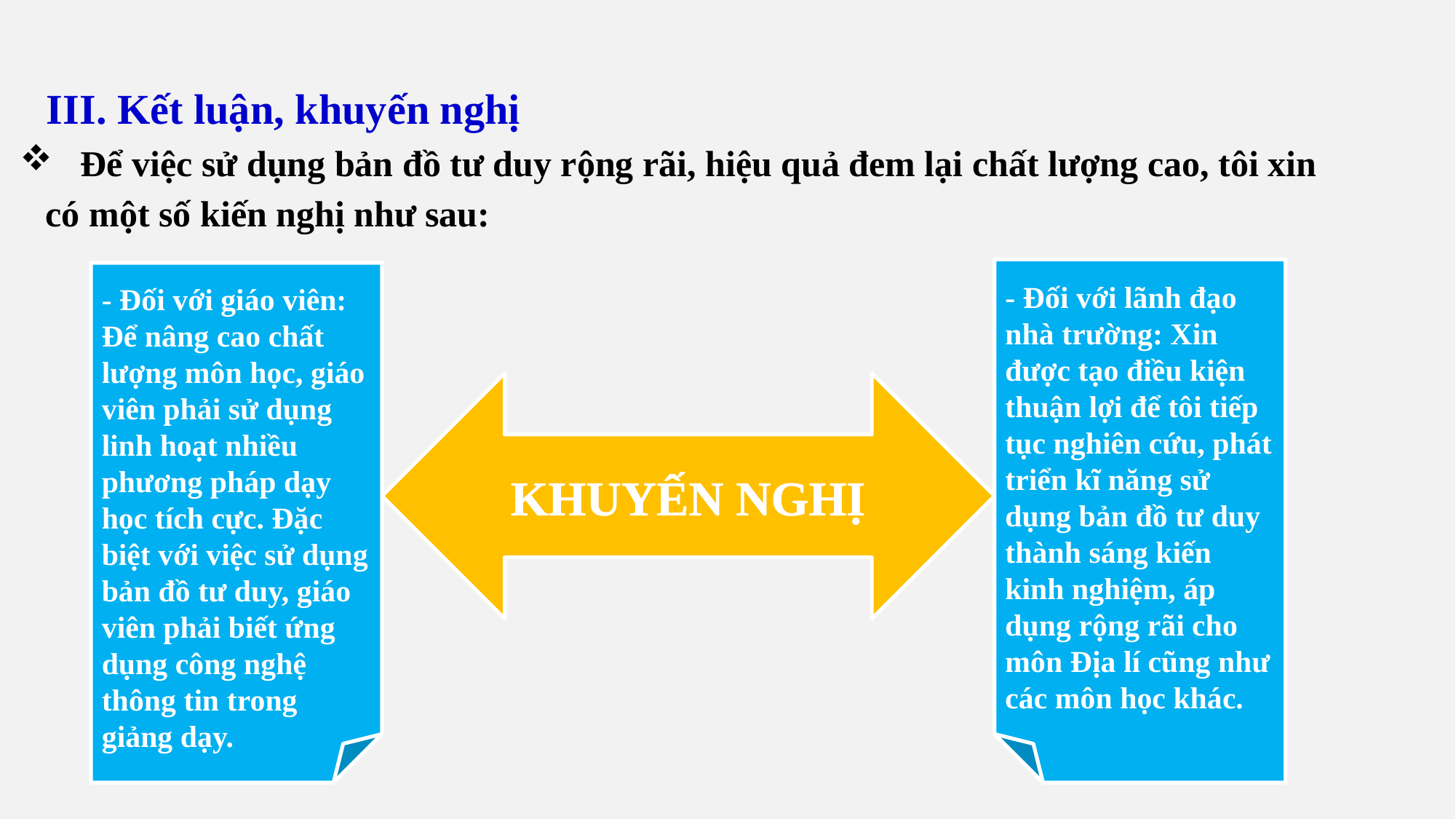

III. Kết luận, khuyến nghị
   Để việc sử dụng bản đồ tư duy rộng rãi, hiệu quả đem lại chất lượng cao, tôi xin   có một số kiến nghị như sau:
- Đối với lãnh đạo nhà trường: Xin được tạo điều kiện thuận lợi để tôi tiếp tục nghiên cứu, phát triển kĩ năng sử dụng bản đồ tư duy thành sáng kiến kinh nghiệm, áp dụng rộng rãi cho môn Địa lí cũng như các môn học khác.

- Đối với giáo viên: Để nâng cao chất lượng môn học, giáo viên phải sử dụng linh hoạt nhiều phương pháp dạy học tích cực. Đặc biệt với việc sử dụng bản đồ tư duy, giáo viên phải biết ứng dụng công nghệ thông tin trong giảng dạy.
KHUYẾN NGHỊ